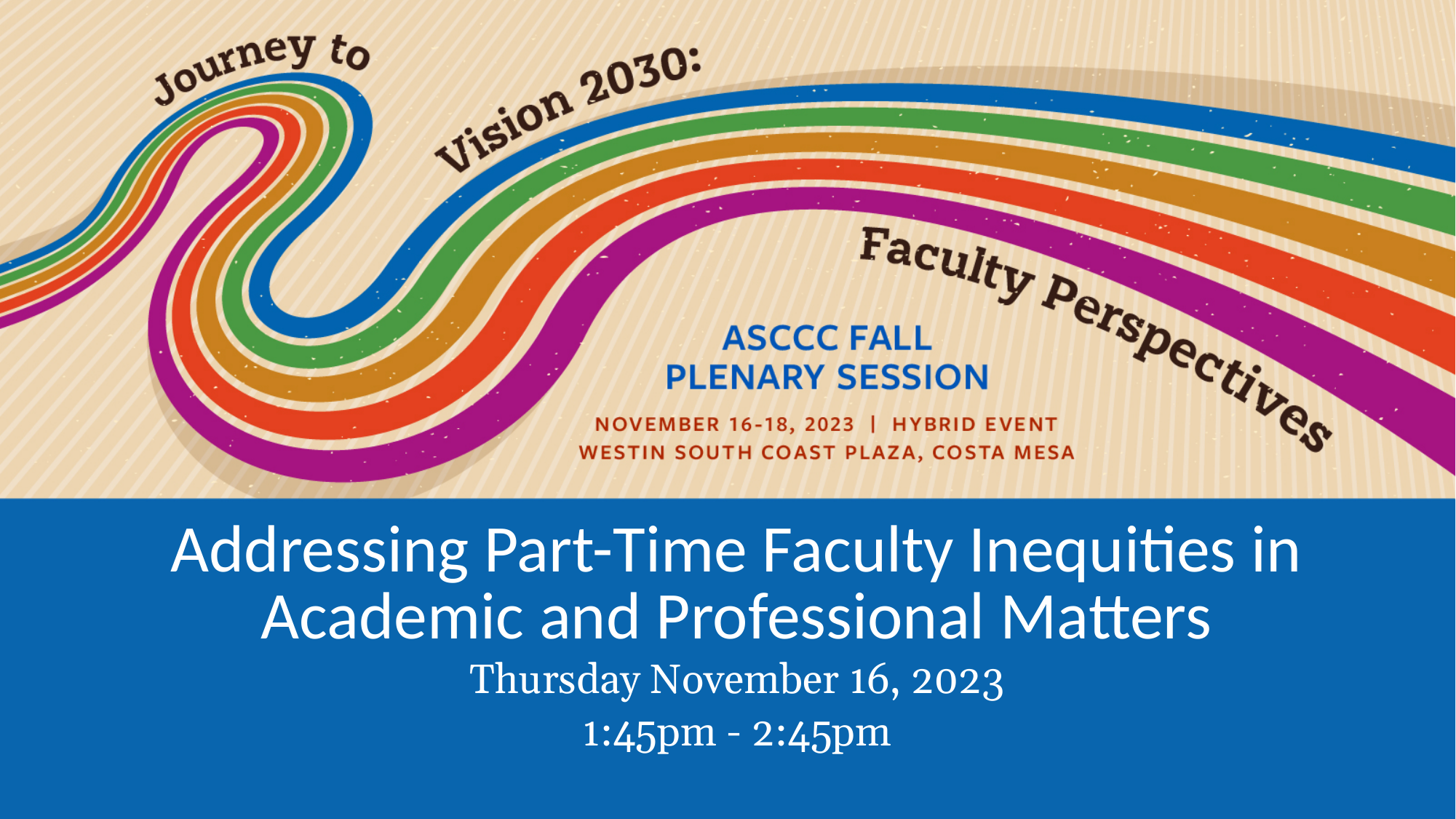

# Addressing Part-Time Faculty Inequities in Academic and Professional Matters Thursday November 16, 2023 1:45pm - 2:45pm